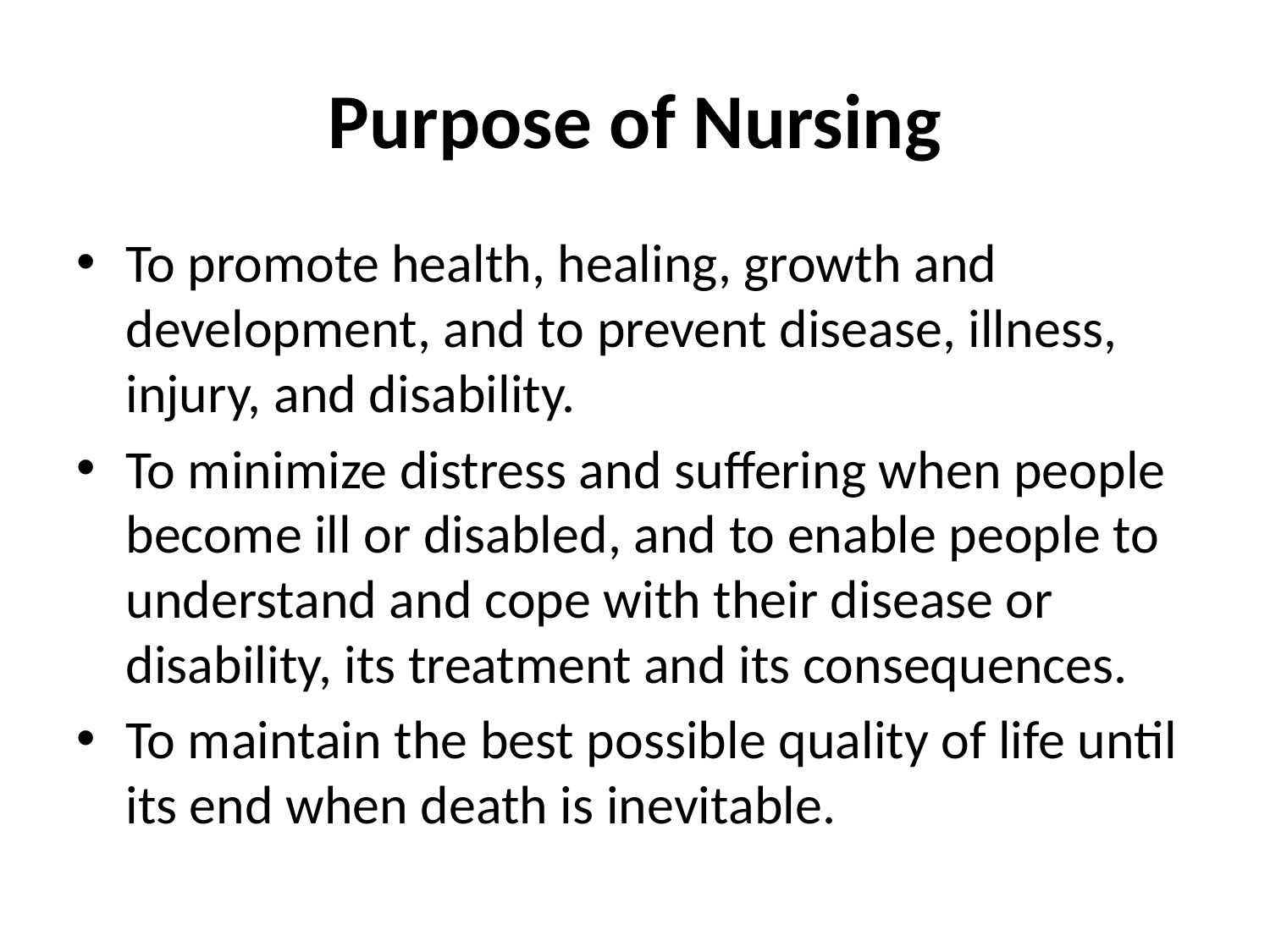

# Purpose of Nursing
To promote health, healing, growth and development, and to prevent disease, illness, injury, and disability.
To minimize distress and suffering when people become ill or disabled, and to enable people to understand and cope with their disease or disability, its treatment and its consequences.
To maintain the best possible quality of life until its end when death is inevitable.